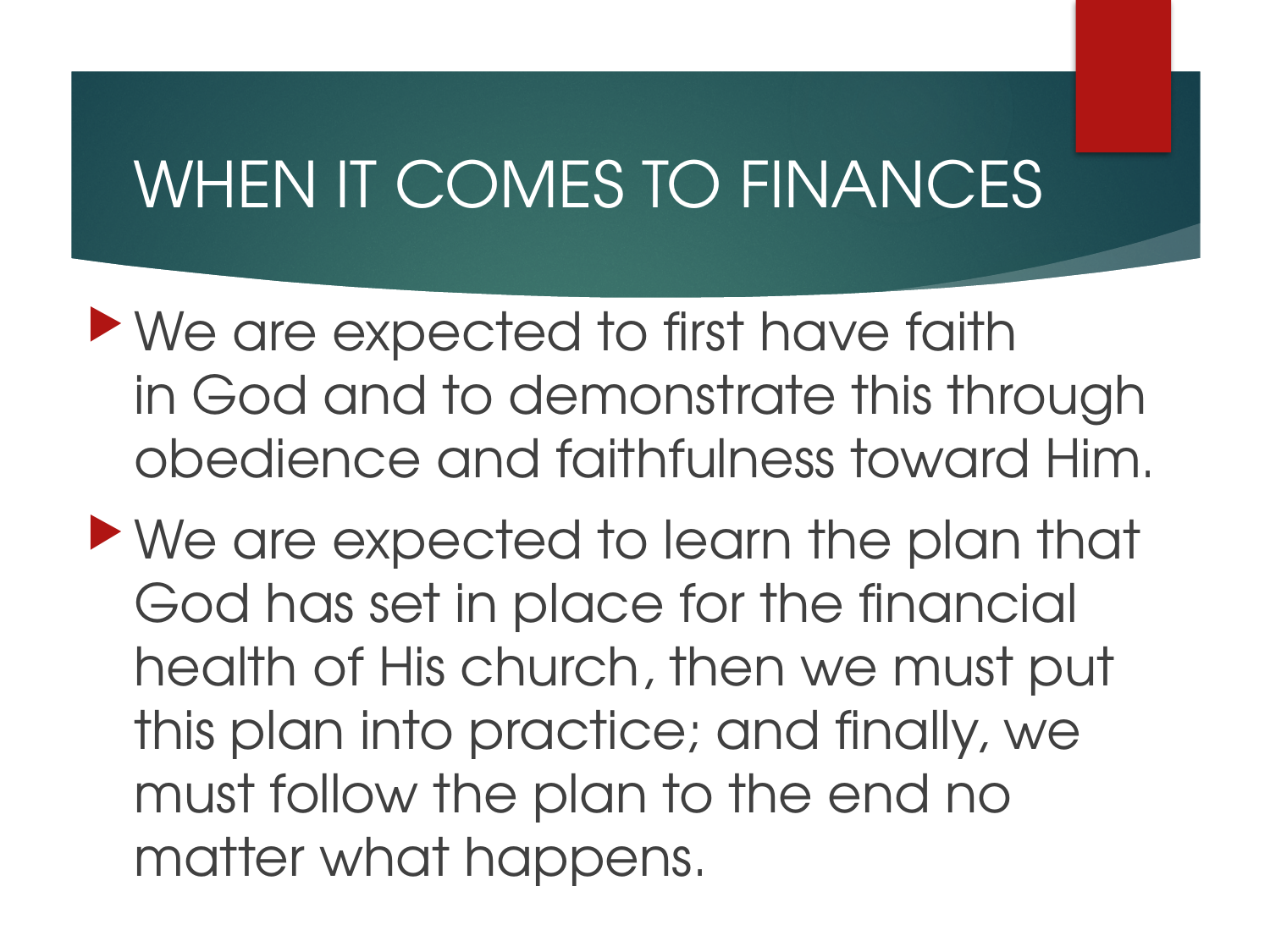

# WHEN IT COMES TO FINANCES
We are expected to first have faith
in God and to demonstrate this through obedience and faithfulness toward Him.
We are expected to learn the plan that God has set in place for the financial health of His church, then we must put
this plan into practice; and finally, we must follow the plan to the end no matter what happens.